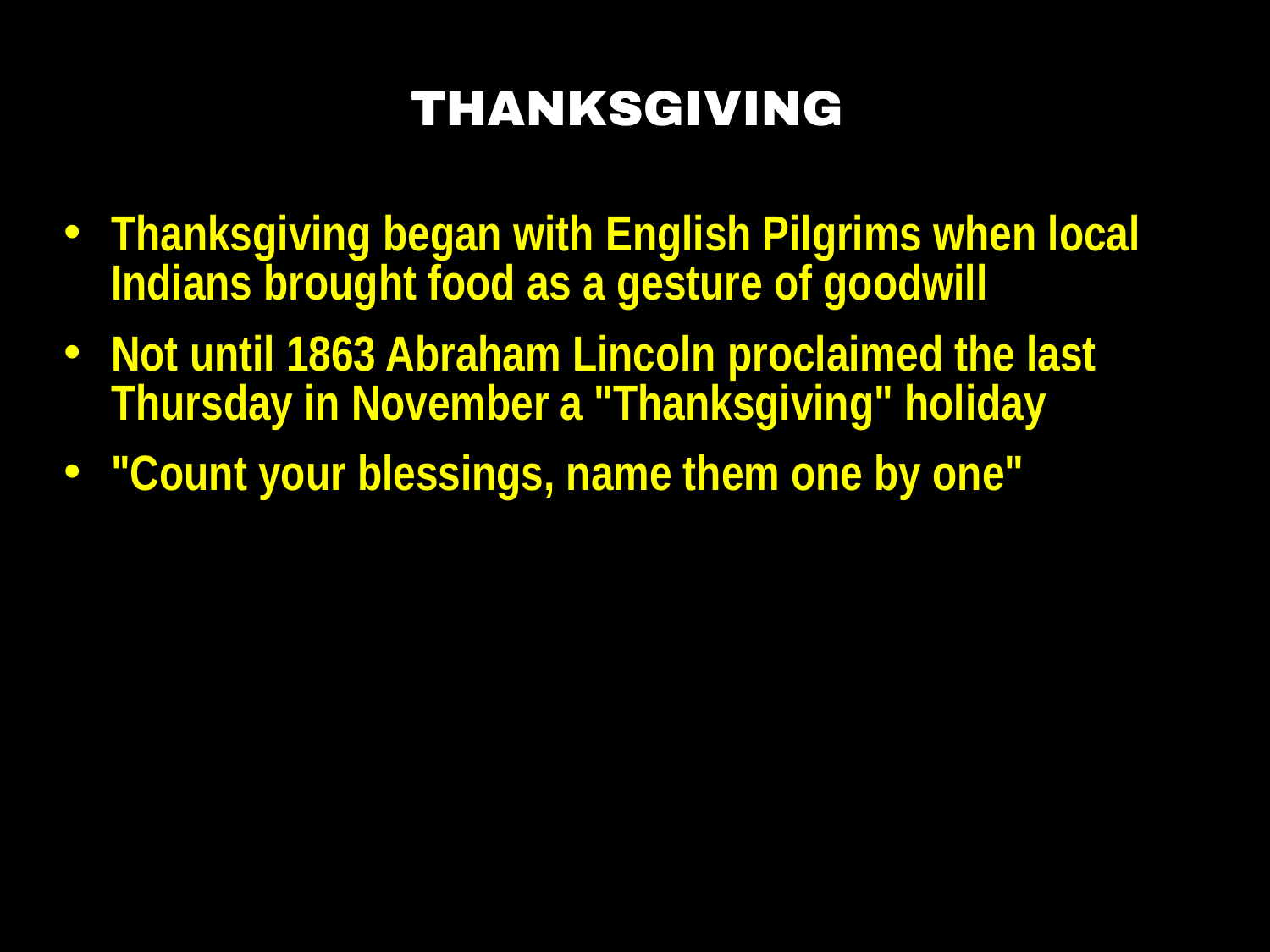

# THANKSGIVING
Thanksgiving began with English Pilgrims when local Indians brought food as a gesture of goodwill
Not until 1863 Abraham Lincoln proclaimed the last Thursday in November a "Thanksgiving" holiday
"Count your blessings, name them one by one"